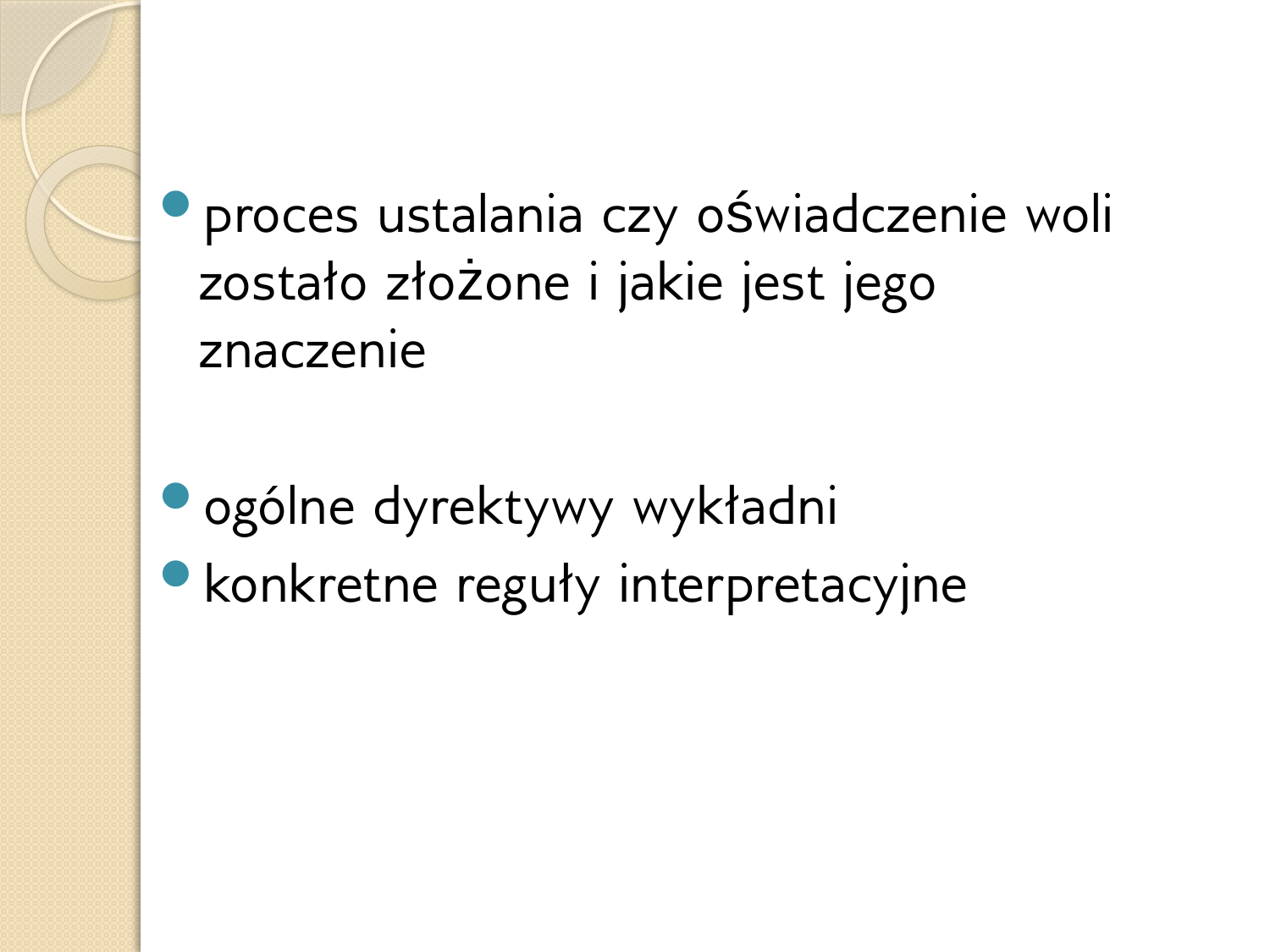

proces ustalania czy oświadczenie woli zostało złożone i jakie jest jego znaczenie

ogólne dyrektywy wykładni
konkretne reguły interpretacyjne